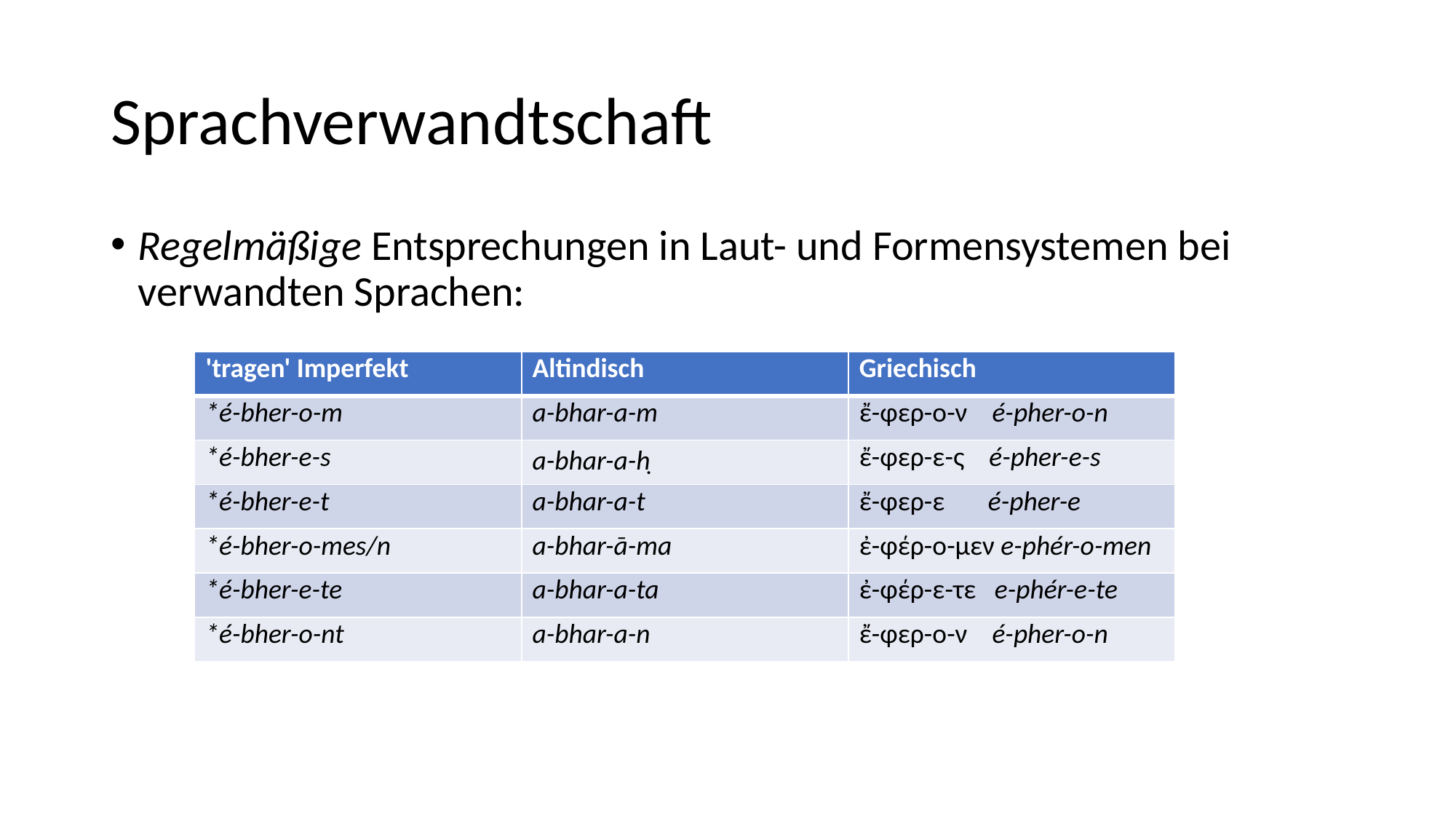

# Sprachverwandtschaft
Regelmäßige Entsprechungen in Laut- und Formensystemen bei verwandten Sprachen:

| 'tragen' Imperfekt | Altindisch | Griechisch |
| --- | --- | --- |
| \*é-bher-o-m | a-bhar-a-m | ἔ-φερ-ο-ν é-pher-o-n |
| \*é-bher-e-s | a-bhar-a-ḥ | ἔ-φερ-ε-ς é-pher-e-s |
| \*é-bher-e-t | a-bhar-a-t | ἔ-φερ-ε é-pher-e |
| \*é-bher-o-mes/n | a-bhar-ā-ma | ἐ-φέρ-ο-μεν e-phér-o-men |
| \*é-bher-e-te | a-bhar-a-ta | ἐ-φέρ-ε-τε e-phér-e-te |
| \*é-bher-o-nt | a-bhar-a-n | ἔ-φερ-ο-ν é-pher-o-n |